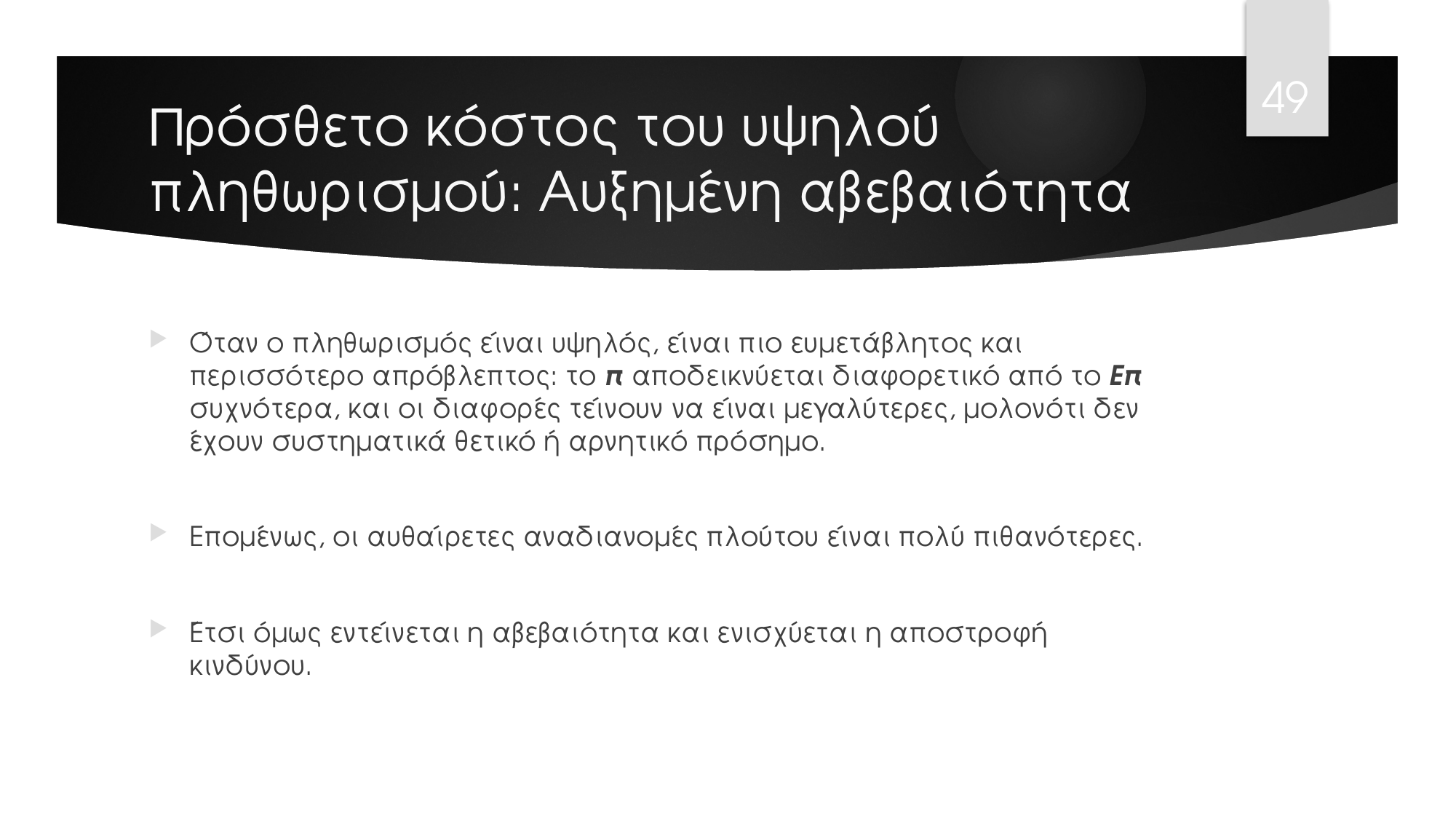

49
# Πρόσθετο κόστος του υψηλού πληθωρισμού: Αυξημένη αβεβαιότητα
Όταν ο πληθωρισμός είναι υψηλός, είναι πιο ευμετάβλητος και περισσότερο απρόβλεπτος: το π αποδεικνύεται διαφορετικό από το Επ συχνότερα, και οι διαφορές τείνουν να είναι μεγαλύτερες, μολονότι δεν έχουν συστηματικά θετικό ή αρνητικό πρόσημο.

Επομένως, οι αυθαίρετες αναδιανομές πλούτου είναι πολύ πιθανότερες.

Έτσι όμως εντείνεται η αβεβαιότητα και ενισχύεται η αποστροφή κινδύνου.